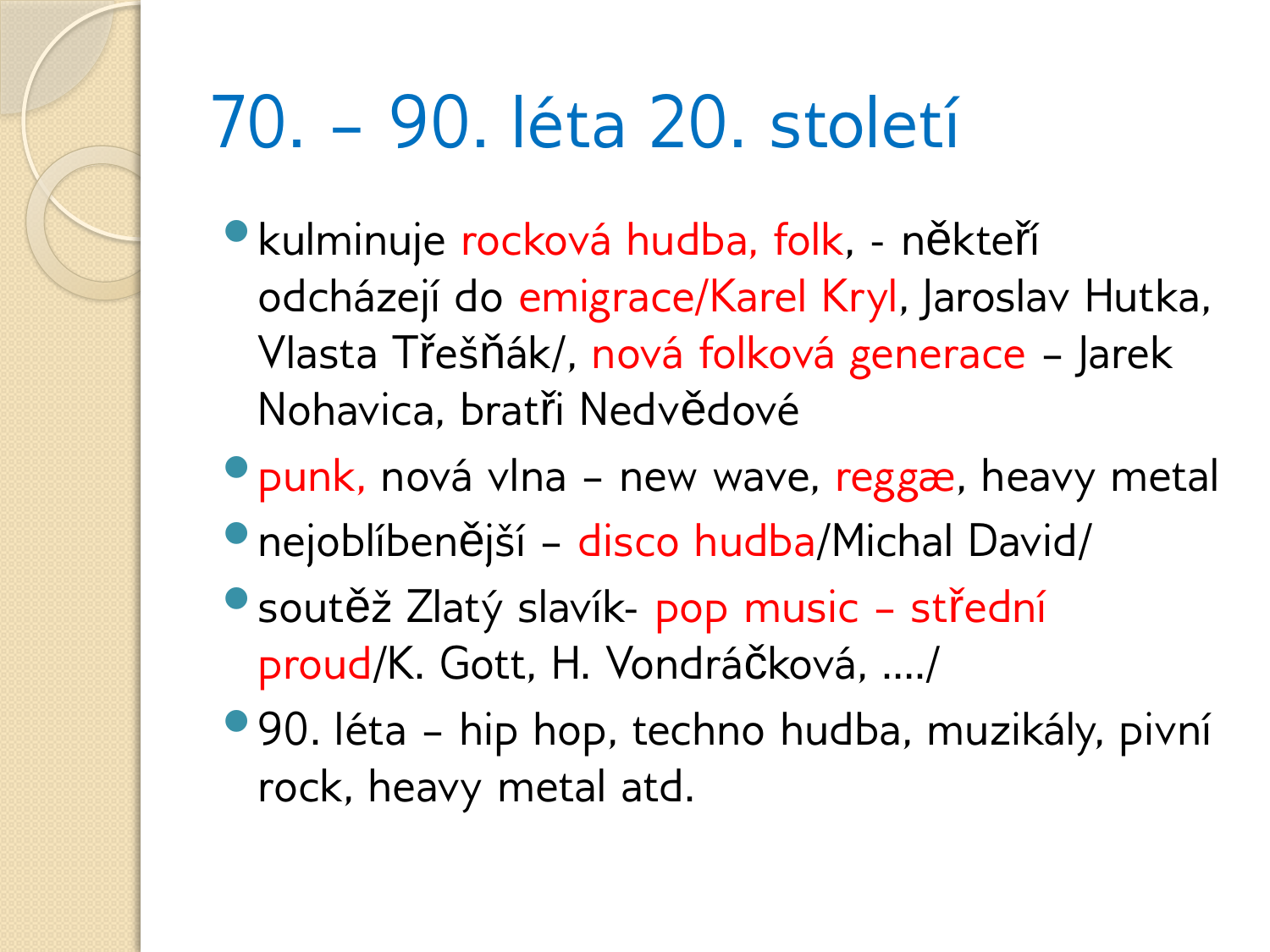

# 70. – 90. léta 20. století
kulminuje rocková hudba, folk, - někteří odcházejí do emigrace/Karel Kryl, Jaroslav Hutka, Vlasta Třešňák/, nová folková generace – Jarek Nohavica, bratři Nedvědové
punk, nová vlna – new wave, reggae, heavy metal
nejoblíbenější – disco hudba/Michal David/
soutěž Zlatý slavík- pop music – střední proud/K. Gott, H. Vondráčková, …./
90. léta – hip hop, techno hudba, muzikály, pivní rock, heavy metal atd.